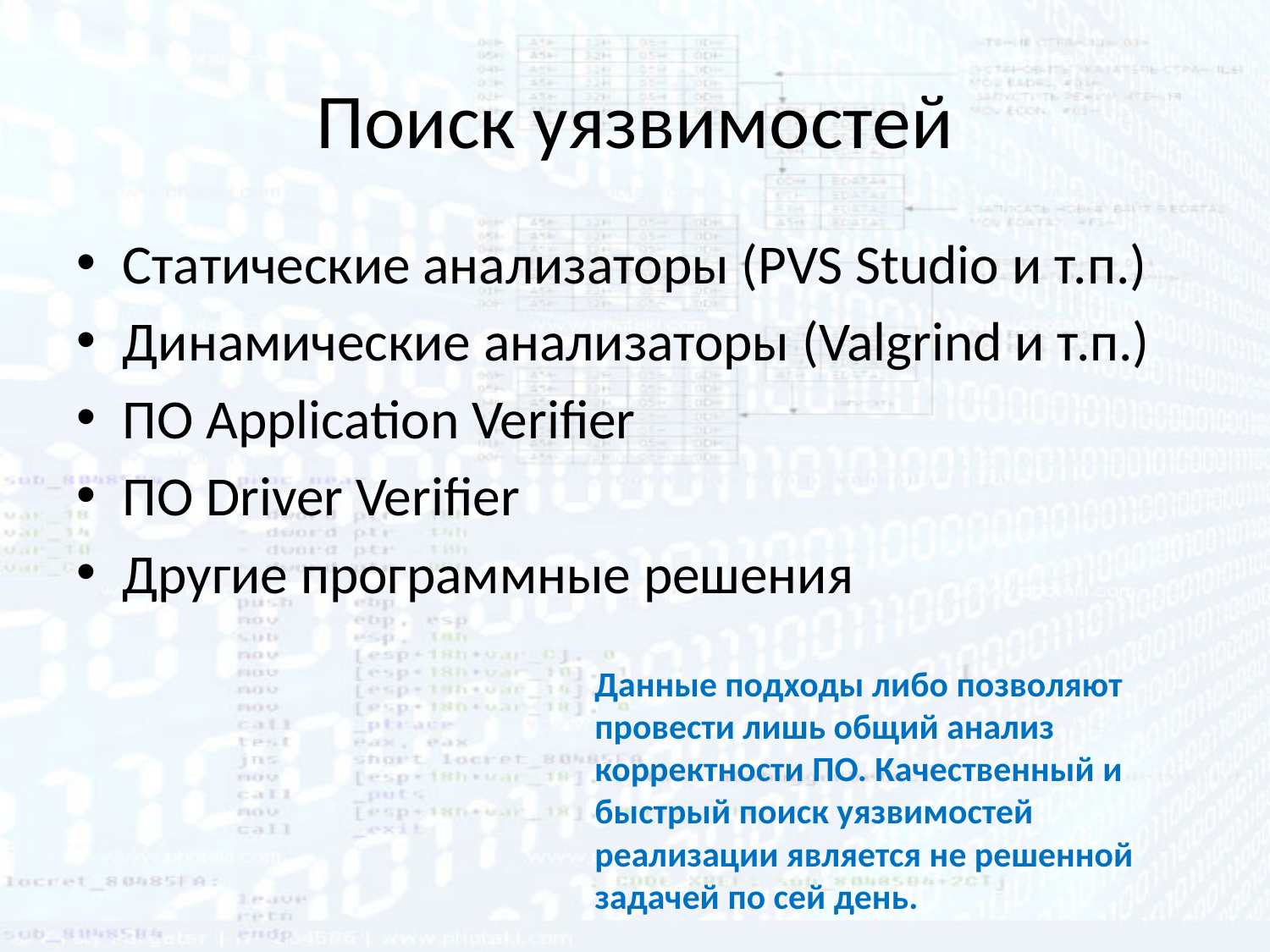

# Поиск уязвимостей
Статические анализаторы (PVS Studio и т.п.)
Динамические анализаторы (Valgrind и т.п.)
ПО Application Verifier
ПО Driver Verifier
Другие программные решения
Данные подходы либо позволяют провести лишь общий анализ корректности ПО. Качественный и быстрый поиск уязвимостей реализации является не решенной задачей по сей день.